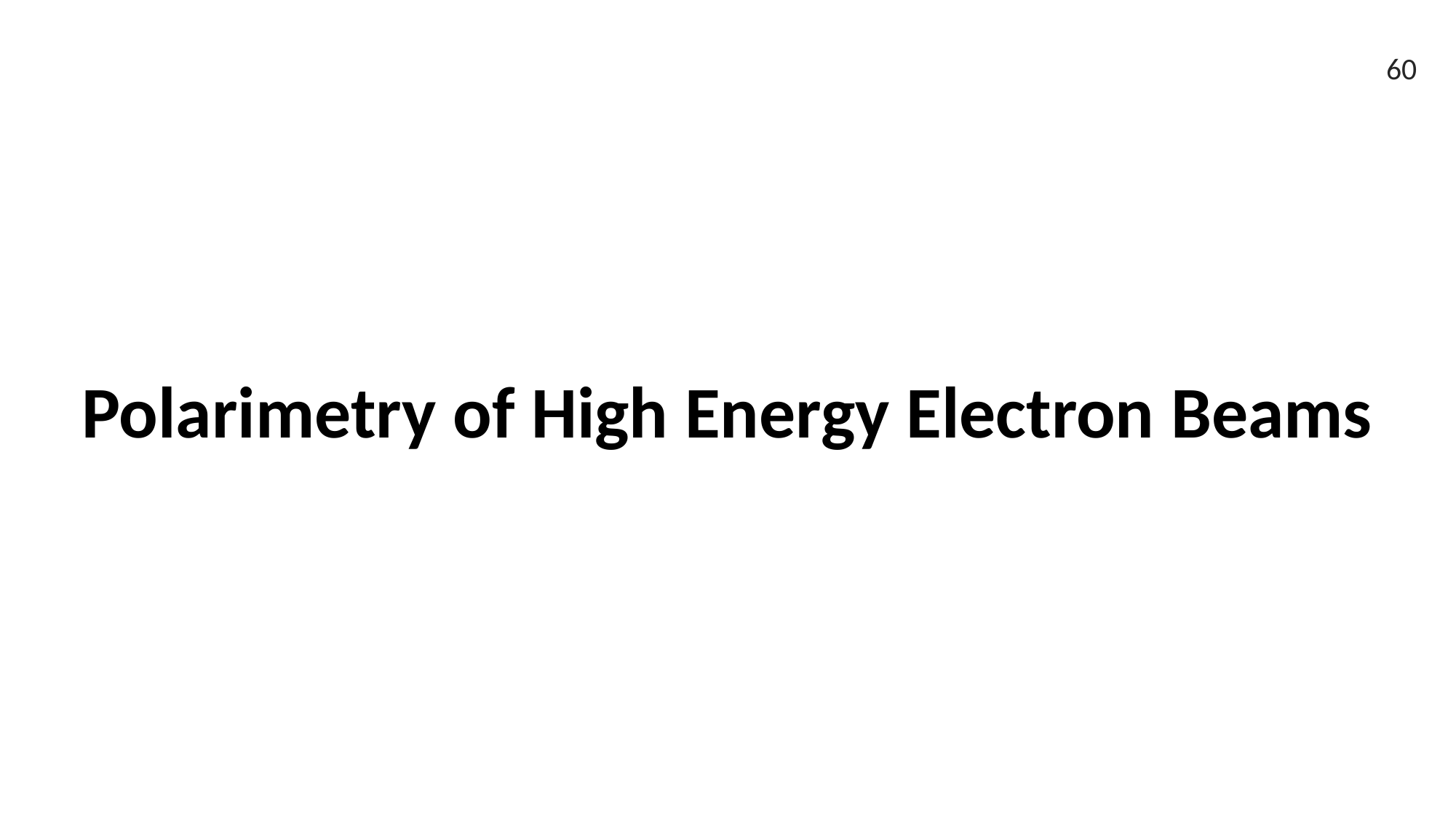

60
Polarimetry of High Energy Electron Beams